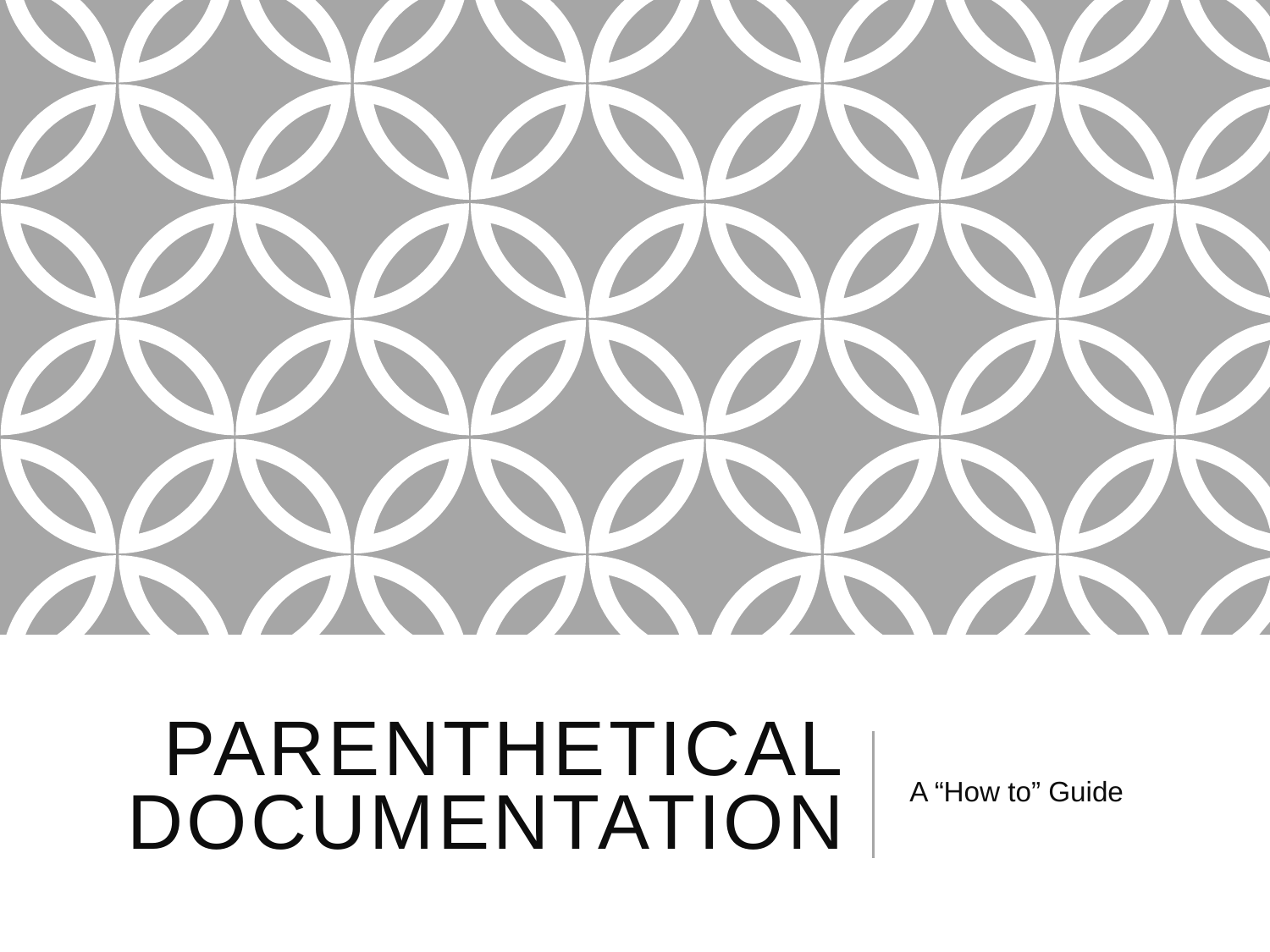

# Parenthetical documentation
A “How to” Guide